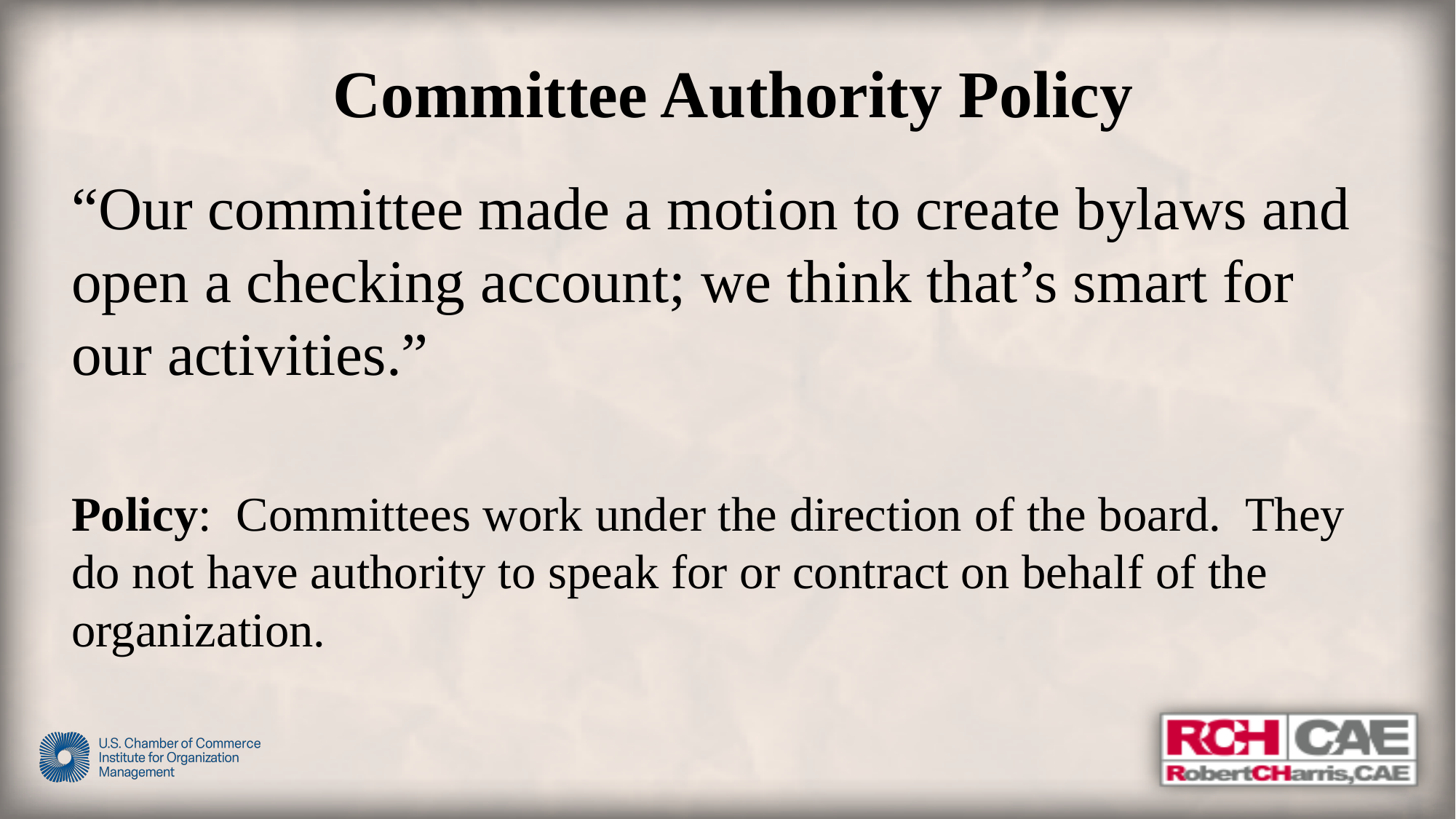

# Committee Authority Policy
“Our committee made a motion to create bylaws and open a checking account; we think that’s smart for our activities.”

Policy:  Committees work under the direction of the board.  They do not have authority to speak for or contract on behalf of the organization.